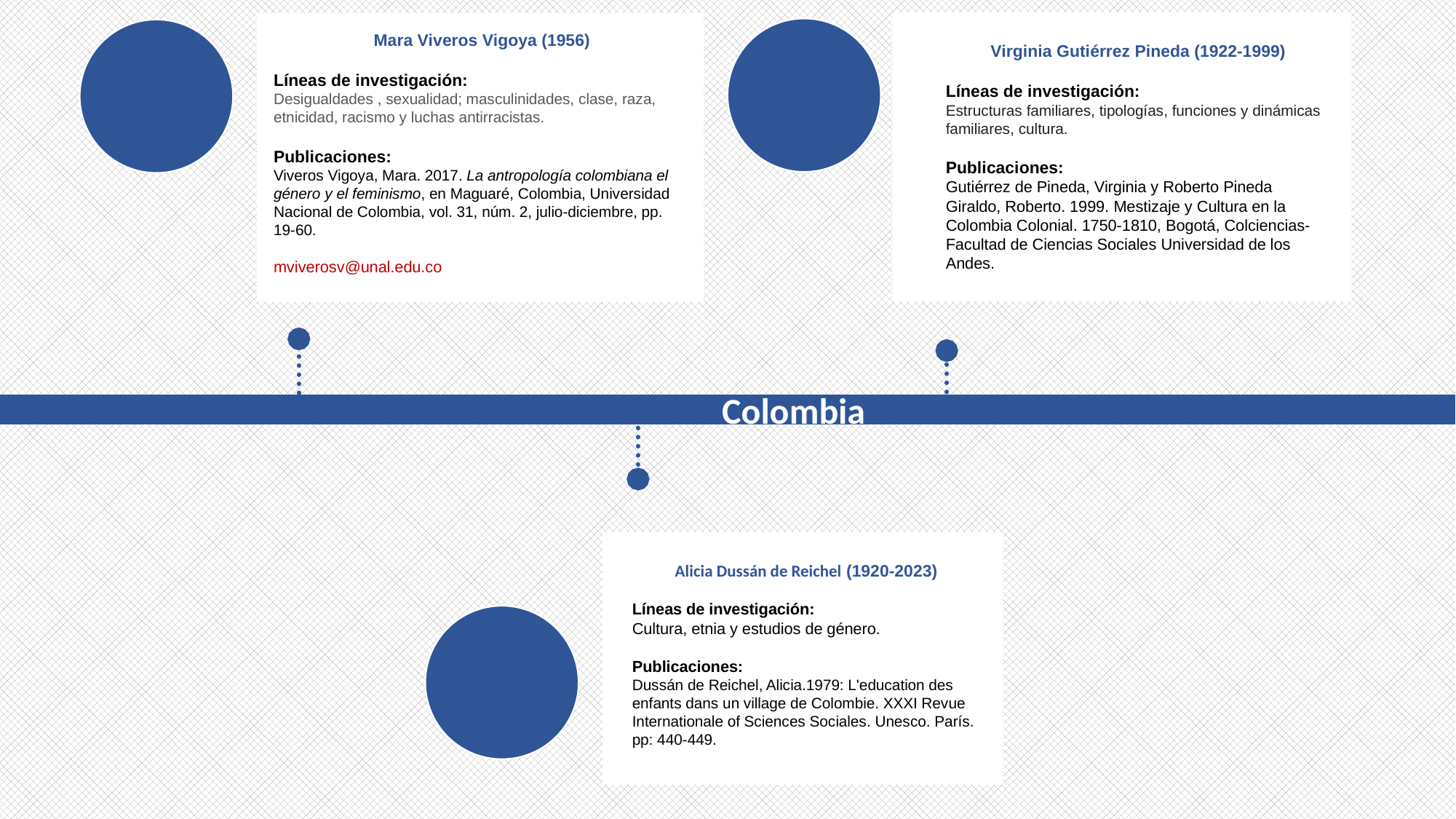

Mara Viveros Vigoya (1956)

Líneas de investigación:
Desigualdades , sexualidad; masculinidades, clase, raza, etnicidad, racismo y luchas antirracistas.

Publicaciones:
Viveros Vigoya, Mara. 2017. La antropología colombiana el género y el feminismo, en Maguaré, Colombia, Universidad Nacional de Colombia, vol. 31, núm. 2, julio-diciembre, pp. 19-60.

mviverosv@unal.edu.co
  Virginia Gutiérrez Pineda (1922-1999)

Líneas de investigación:
Estructuras familiares, tipologías, funciones y dinámicas familiares, cultura.

Publicaciones:
Gutiérrez de Pineda, Virginia y Roberto Pineda Giraldo, Roberto. 1999. Mestizaje y Cultura en la Colombia Colonial. 1750-1810, Bogotá, Colciencias-Facultad de Ciencias Sociales Universidad de los Andes.
Colombia

Alicia Dussán de Reichel (1920-2023)

Líneas de investigación:
Cultura, etnia y estudios de género.

Publicaciones:
Dussán de Reichel, Alicia.1979: L'education des enfants dans un village de Colombie. XXXI Revue Internationale of Sciences Sociales. Unesco. París. pp: 440-449.